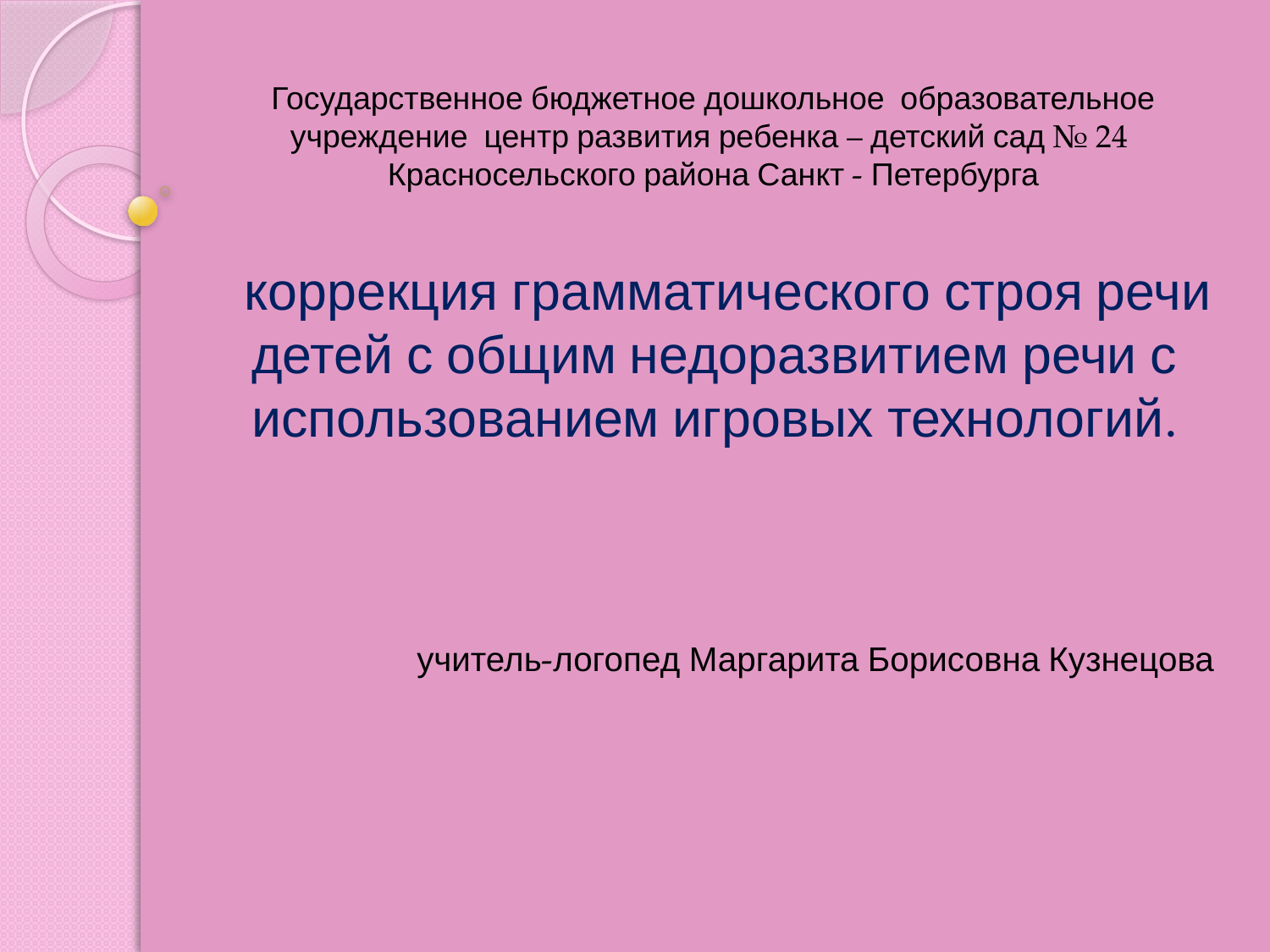

# Государственное бюджетное дошкольное  образовательное учреждение  центр развития ребенка – детский сад № 24  Красносельского района Санкт - Петербурга
  коррекция грамматического строя речи детей с общим недоразвитием речи с использованием игровых технологий.

учитель-логопед Маргарита Борисовна Кузнецова